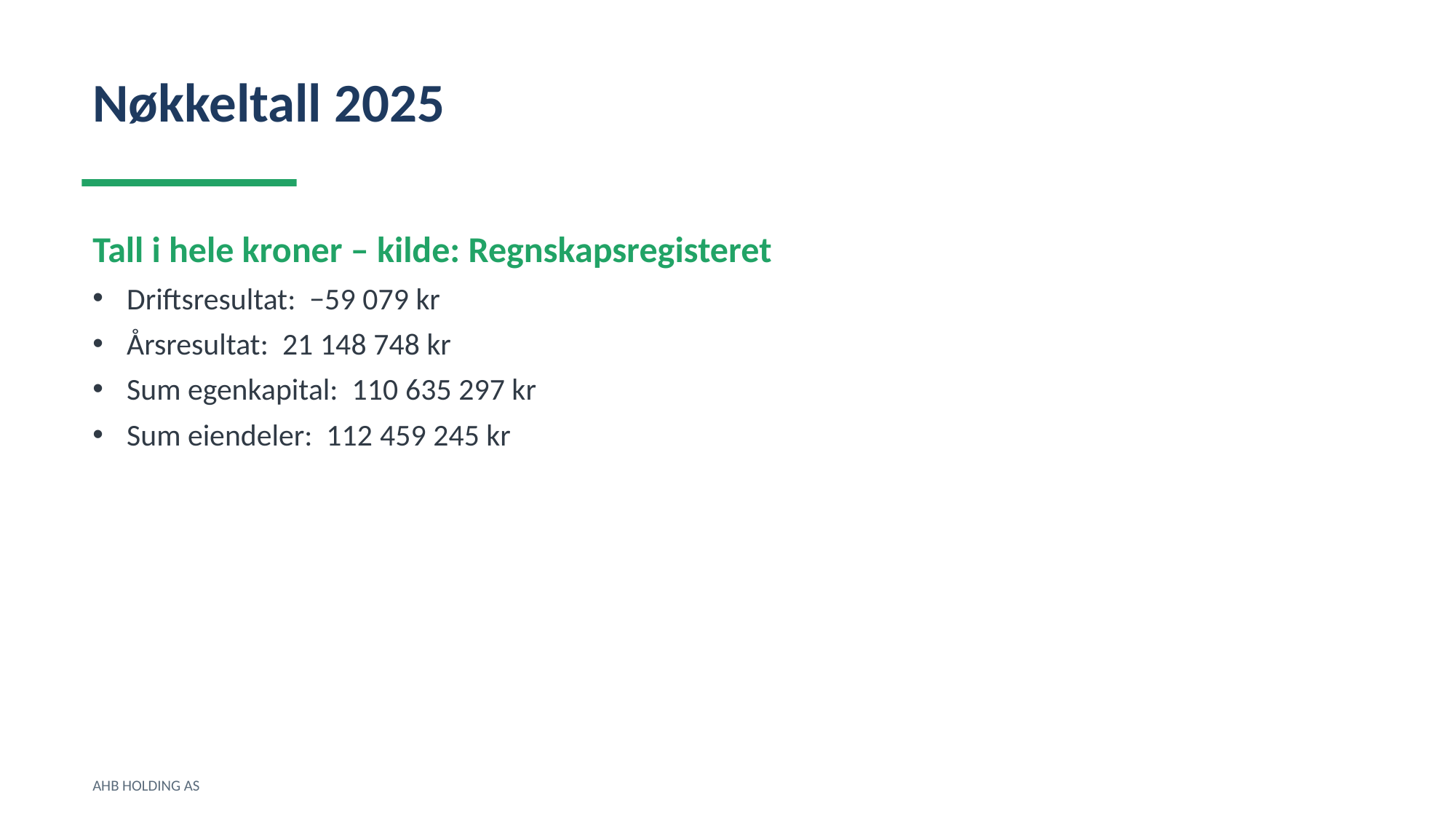

Nøkkeltall 2025

Tall i hele kroner – kilde: Regnskapsregisteret
Driftsresultat:  −59 079 kr
Årsresultat:  21 148 748 kr
Sum egenkapital:  110 635 297 kr
Sum eiendeler:  112 459 245 kr
AHB HOLDING AS